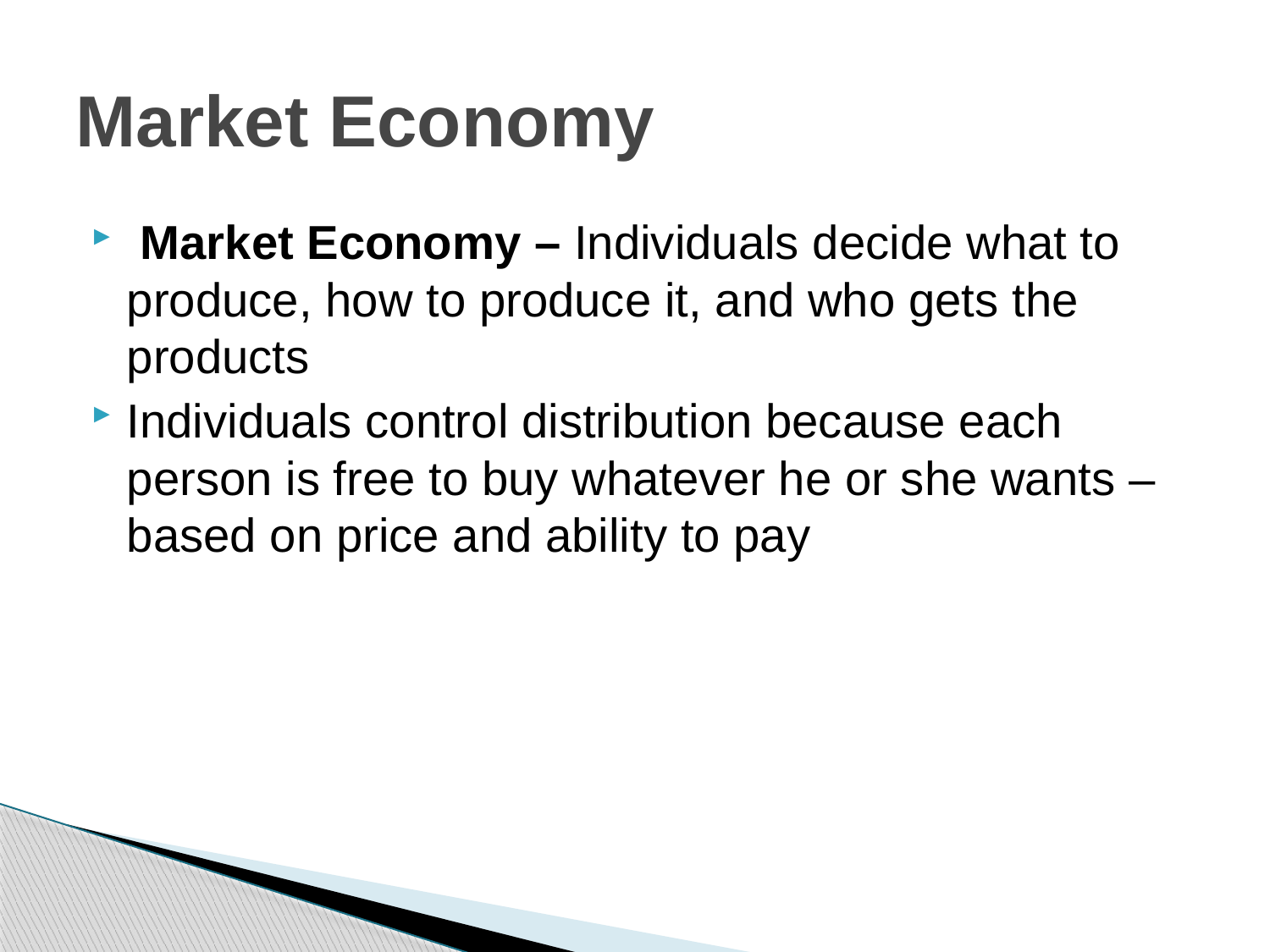

# Market Economy
 Market Economy – Individuals decide what to produce, how to produce it, and who gets the products
Individuals control distribution because each person is free to buy whatever he or she wants – based on price and ability to pay